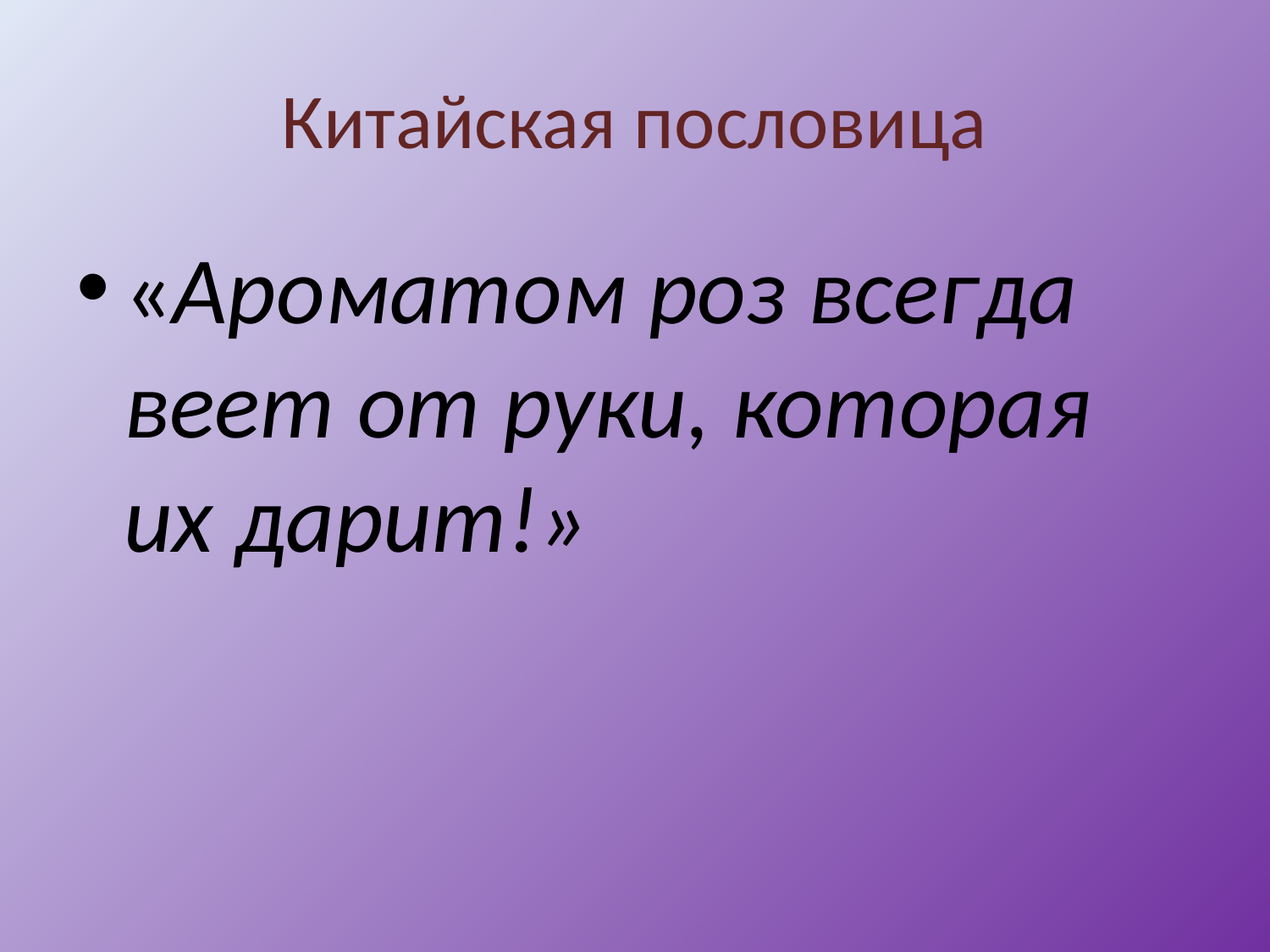

# Китайская пословица
«Ароматом роз всегда веет от руки, которая их дарит!»